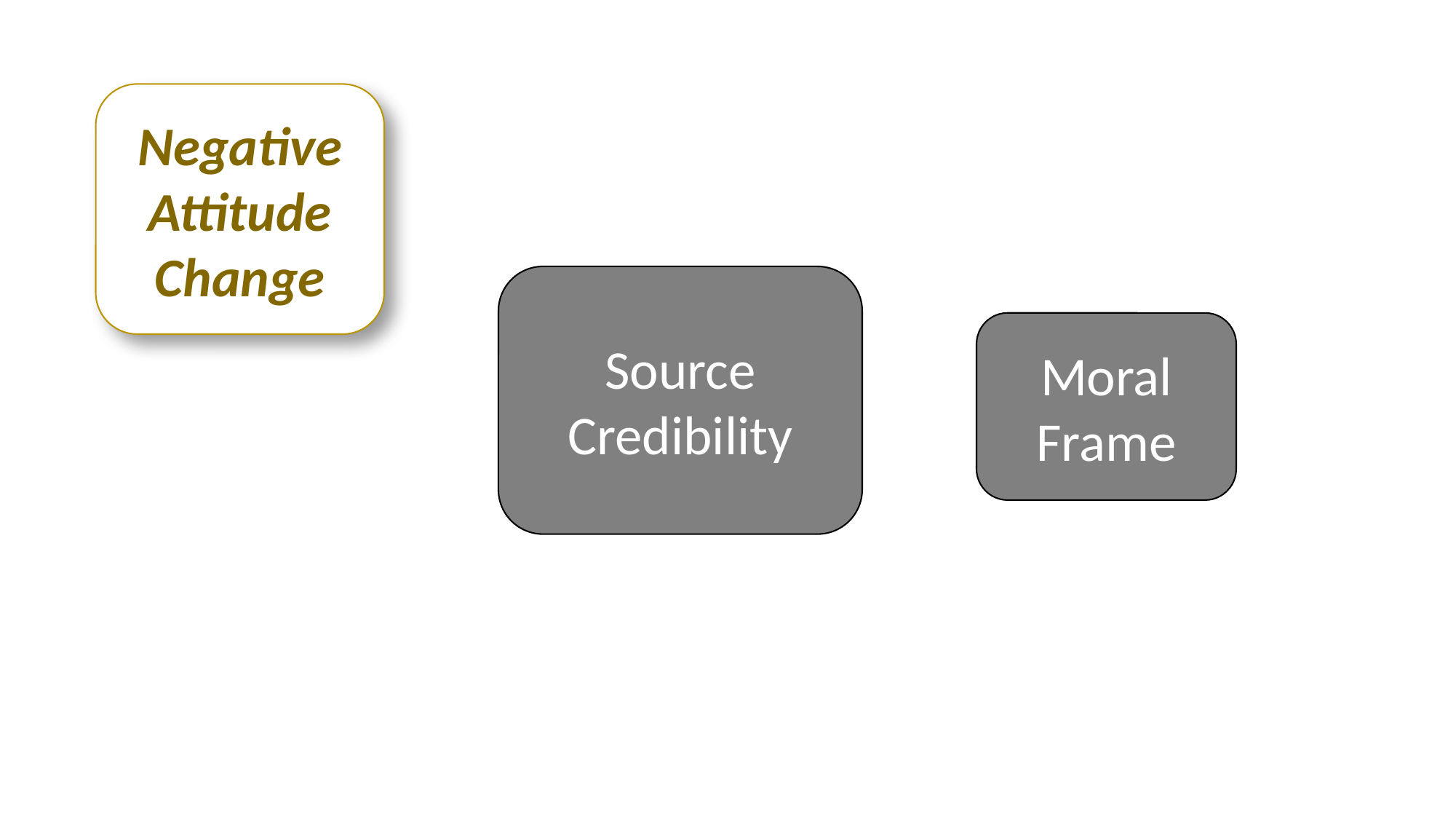

Negative Attitude Change
Source Credibility
Moral Frame